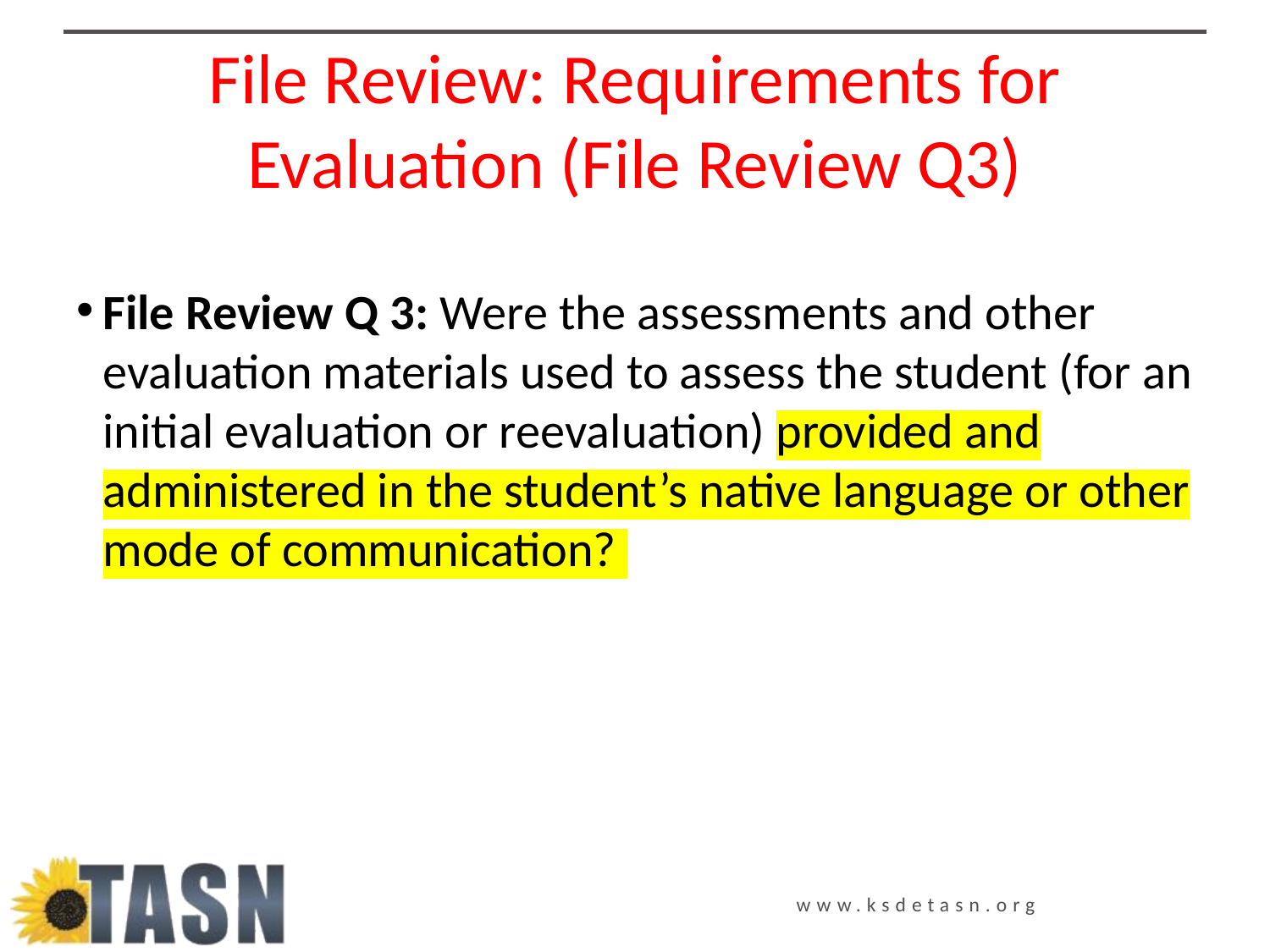

# File Review: Requirements for Evaluation (File Review Q3)
File Review Q 3: Were the assessments and other evaluation materials used to assess the student (for an initial evaluation or reevaluation) provided and administered in the student’s native language or other mode of communication?